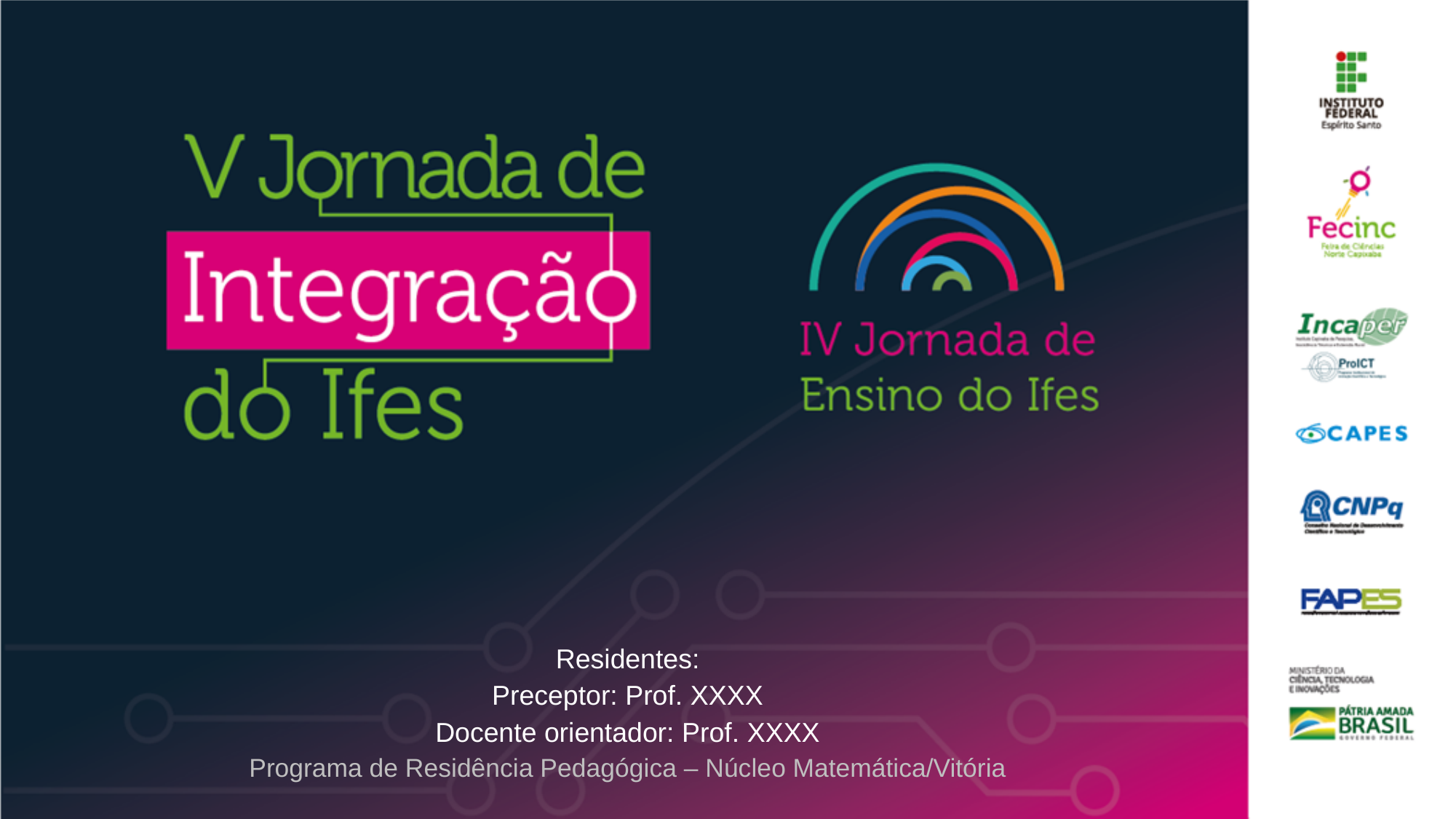

#
Residentes:
Preceptor: Prof. XXXX
Docente orientador: Prof. XXXX
Programa de Residência Pedagógica – Núcleo Matemática/Vitória